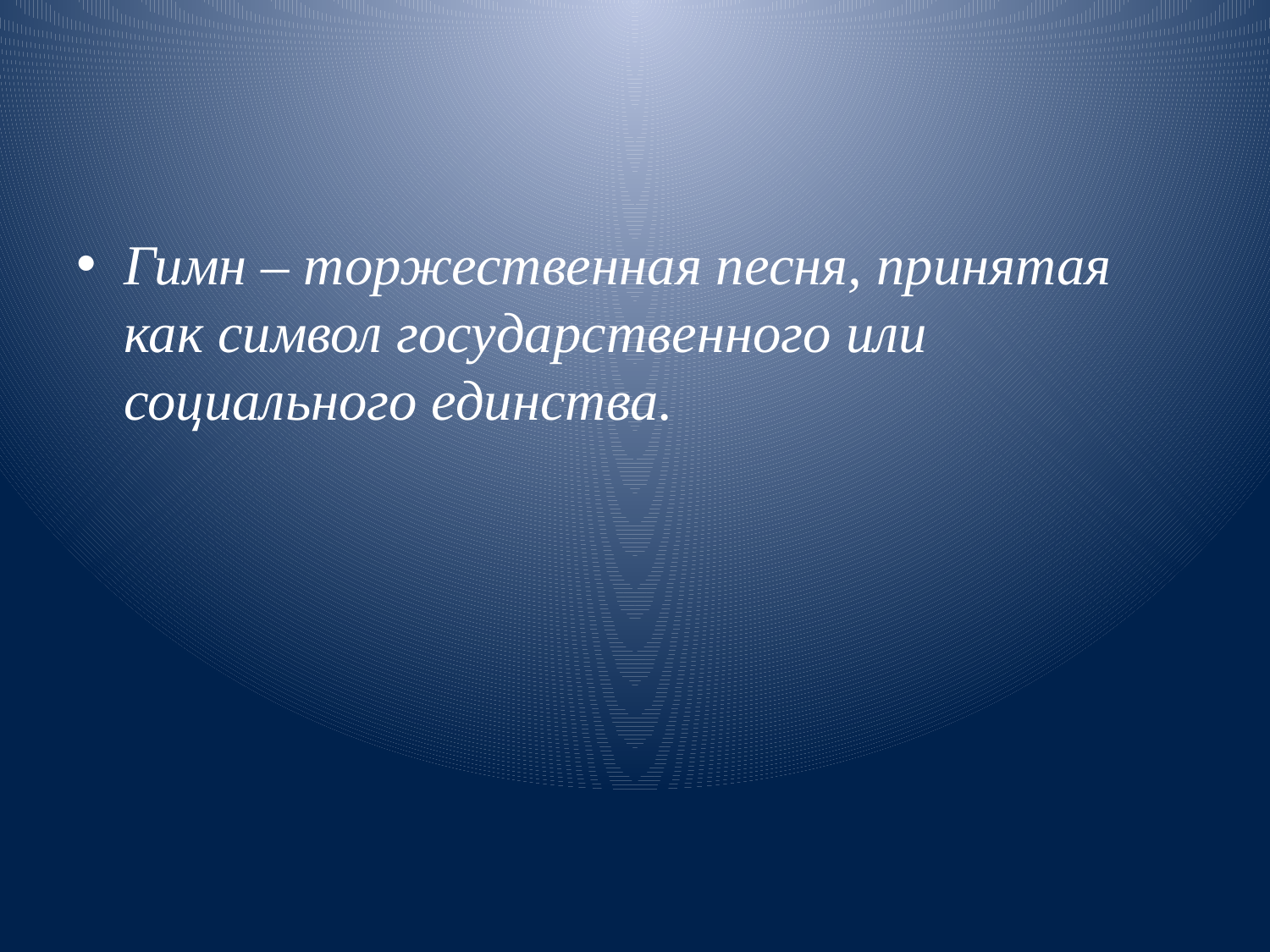

Гимн – торжественная песня, принятая как символ государственного или социального единства.